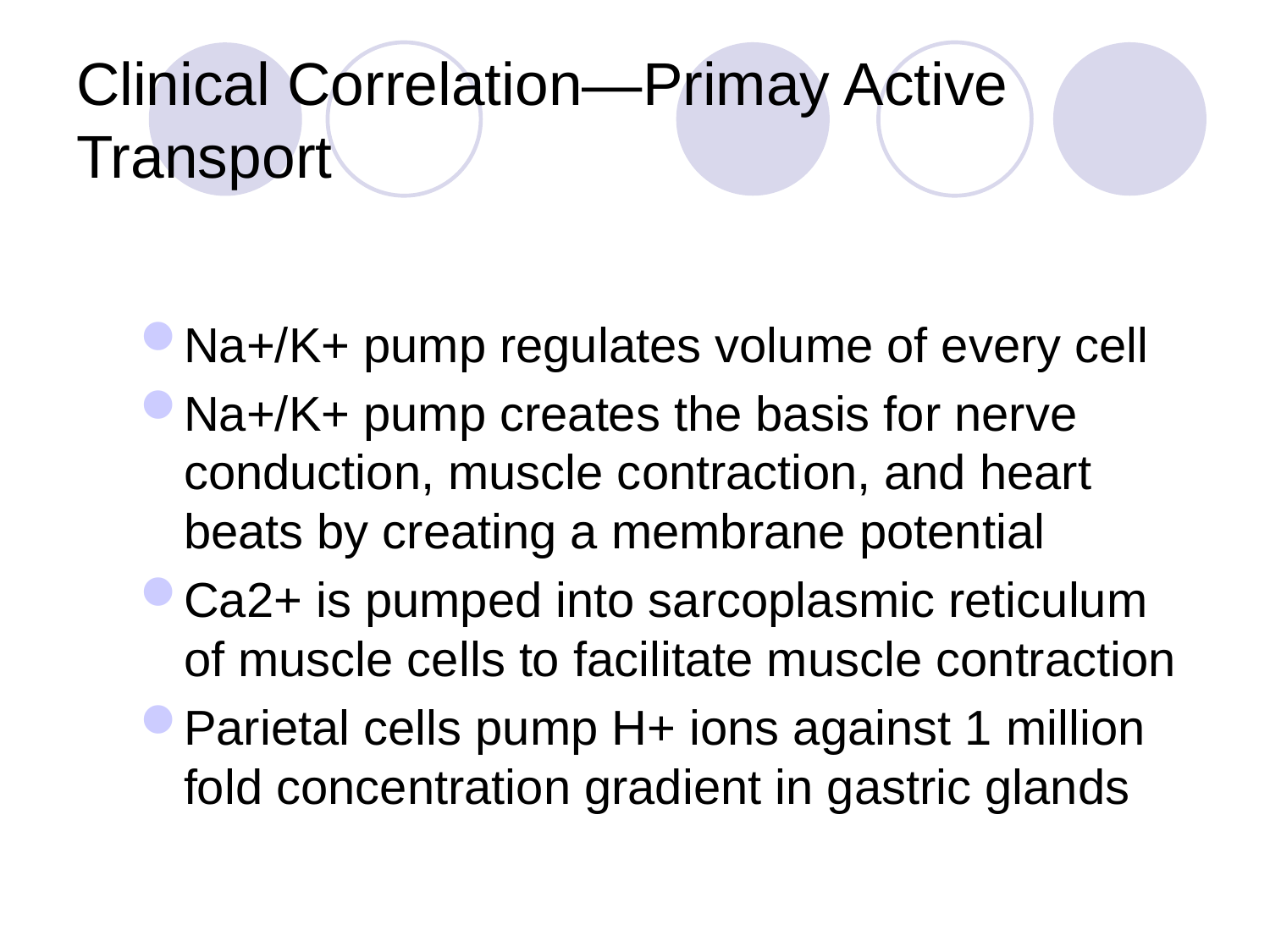

# Clinical Correlation—Primay Active Transport
Na+/K+ pump regulates volume of every cell
Na+/K+ pump creates the basis for nerve conduction, muscle contraction, and heart beats by creating a membrane potential
Ca2+ is pumped into sarcoplasmic reticulum of muscle cells to facilitate muscle contraction
Parietal cells pump H+ ions against 1 million fold concentration gradient in gastric glands